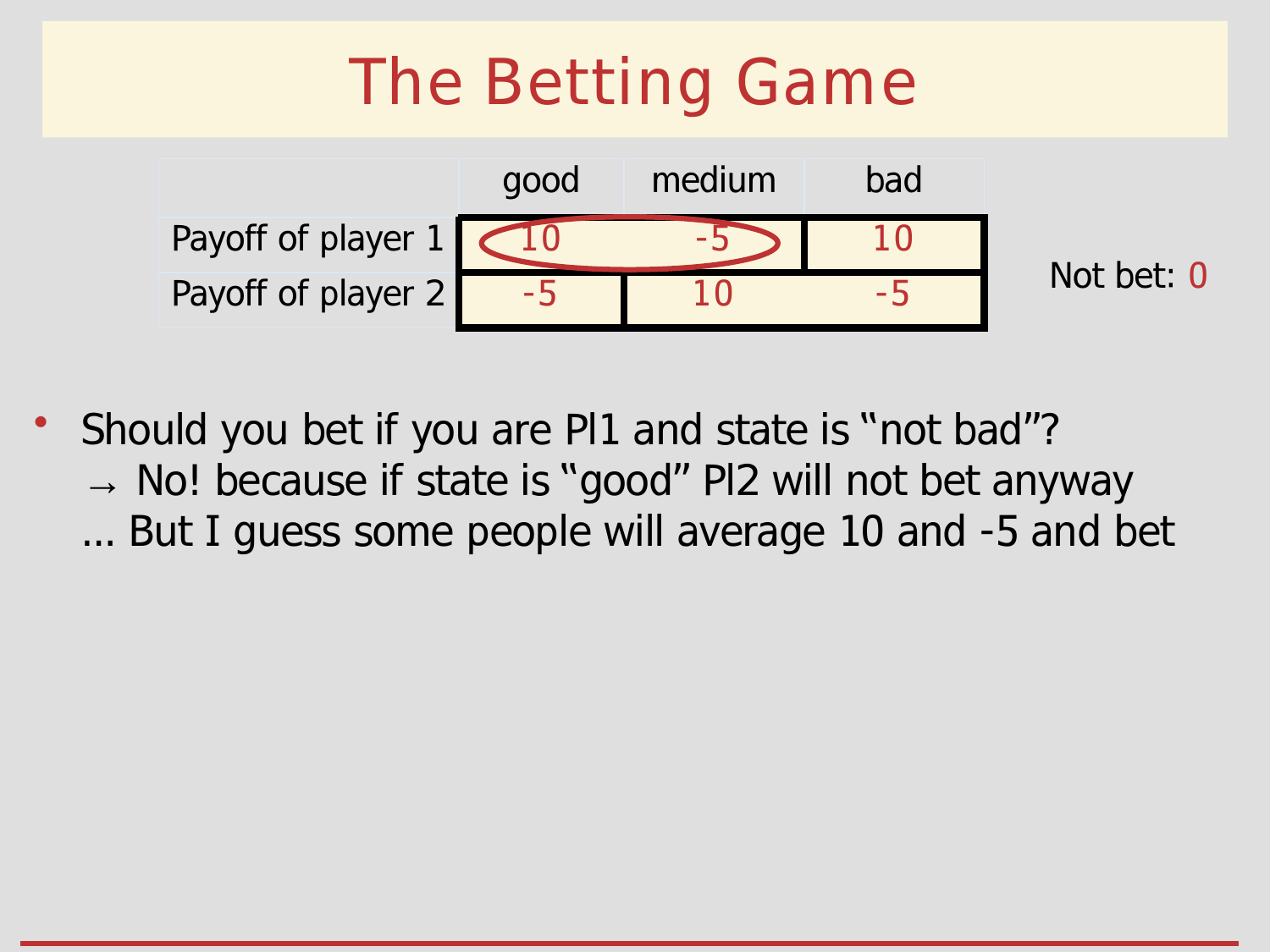

# The Betting Game

Should you bet if you are Pl1 and state is “not bad”?
→ No! because if state is “good” Pl2 will not bet anyway
… But I guess some people will average 10 and -5 and bet
|  | good | medium | bad |
| --- | --- | --- | --- |
| Payoff of player 1 | 10 | -5 | 10 |
| Payoff of player 2 | -5 | 10 | -5 |

Not bet: 0